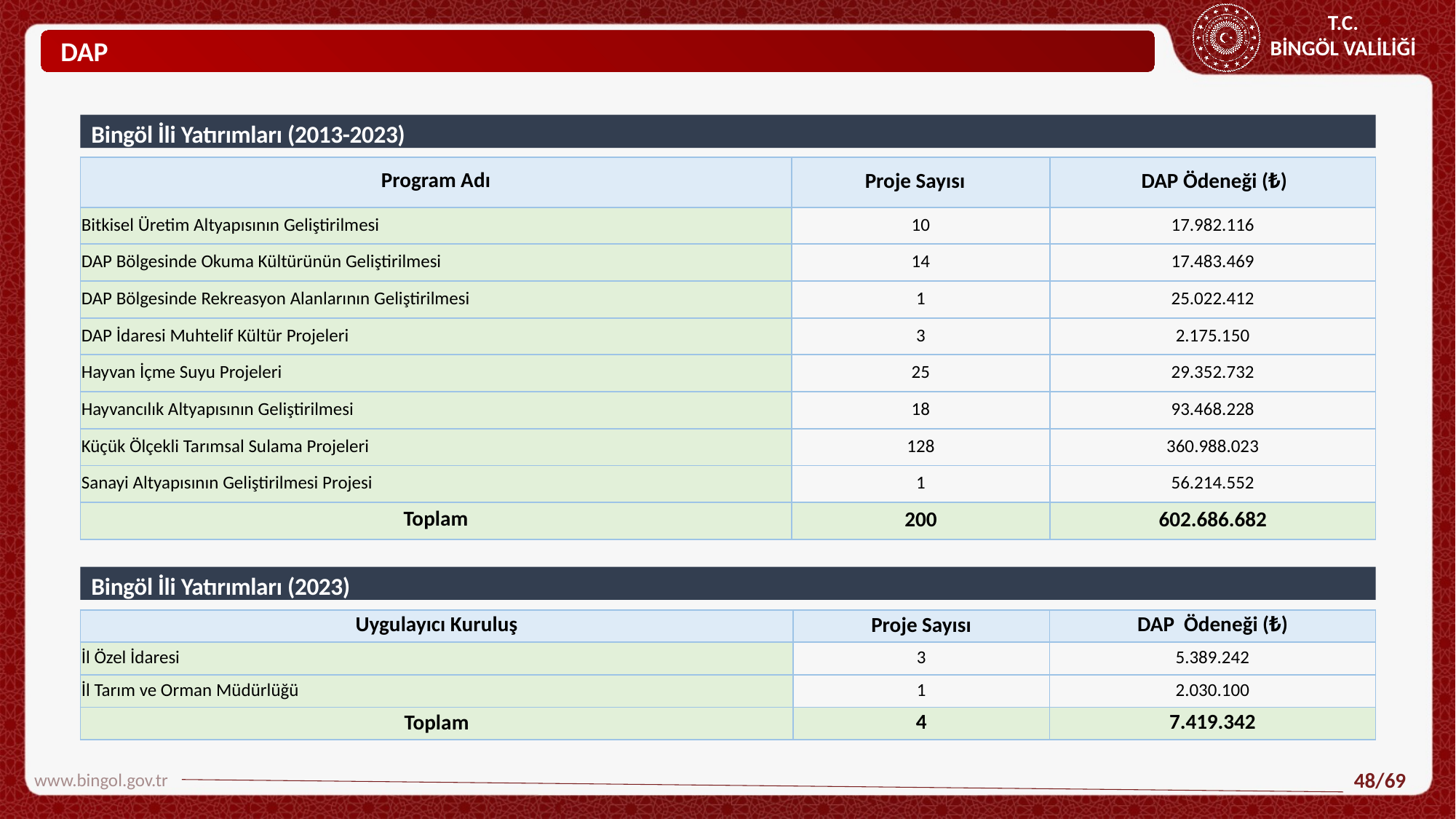

DAP
Bingöl İli Yatırımları (2013-2023)
| Program Adı | Proje Sayısı | DAP Ödeneği (₺) |
| --- | --- | --- |
| Bitkisel Üretim Altyapısının Geliştirilmesi | 10 | 17.982.116 |
| DAP Bölgesinde Okuma Kültürünün Geliştirilmesi | 14 | 17.483.469 |
| DAP Bölgesinde Rekreasyon Alanlarının Geliştirilmesi | 1 | 25.022.412 |
| DAP İdaresi Muhtelif Kültür Projeleri | 3 | 2.175.150 |
| Hayvan İçme Suyu Projeleri | 25 | 29.352.732 |
| Hayvancılık Altyapısının Geliştirilmesi | 18 | 93.468.228 |
| Küçük Ölçekli Tarımsal Sulama Projeleri | 128 | 360.988.023 |
| Sanayi Altyapısının Geliştirilmesi Projesi | 1 | 56.214.552 |
| Toplam | 200 | 602.686.682 |
Bingöl İli Yatırımları (2023)
| Uygulayıcı Kuruluş | Proje Sayısı | DAP Ödeneği (₺) |
| --- | --- | --- |
| İl Özel İdaresi | 3 | 5.389.242 |
| İl Tarım ve Orman Müdürlüğü | 1 | 2.030.100 |
| Toplam | 4 | 7.419.342 |
www.bingol.gov.tr